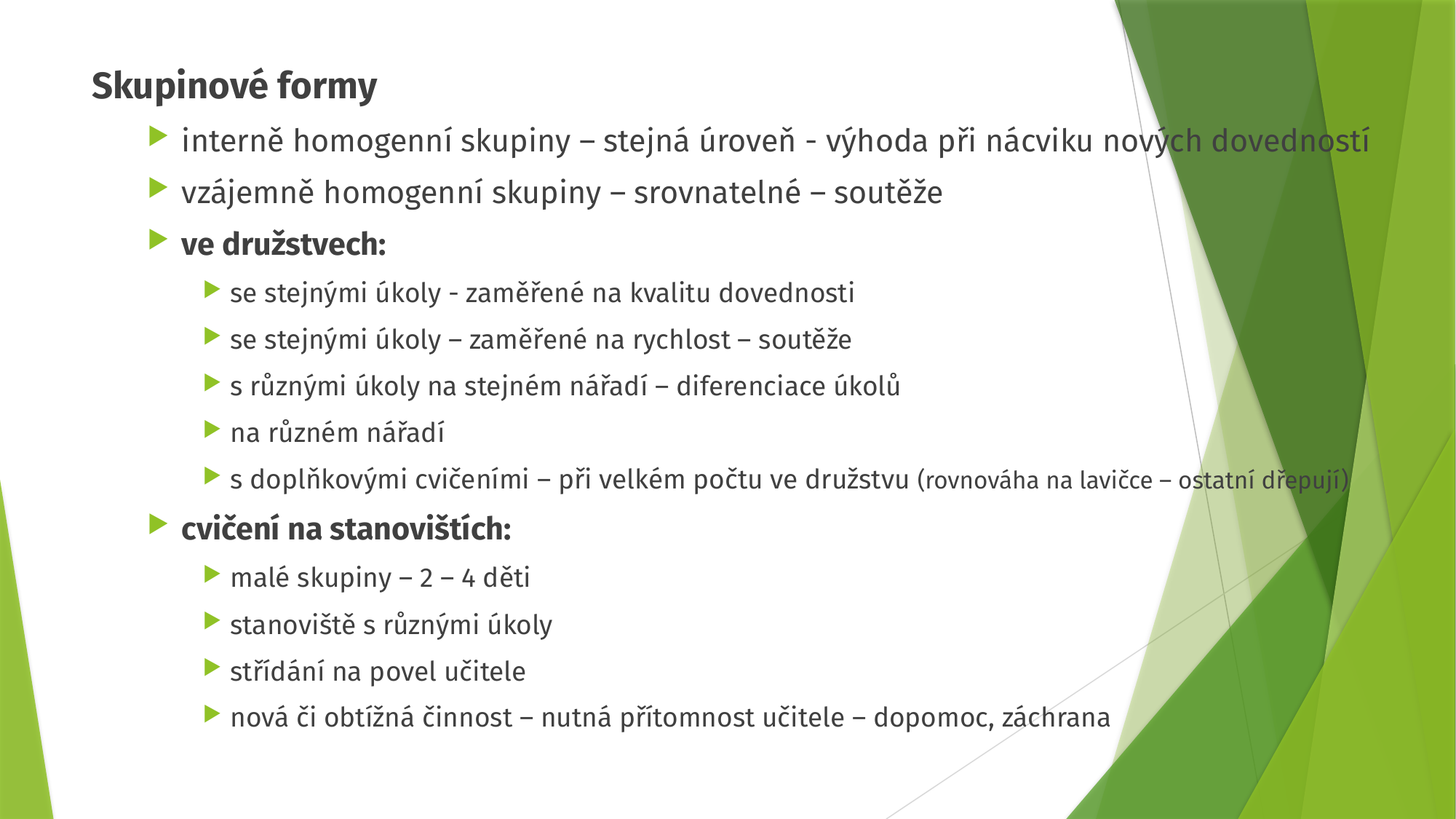

Skupinové formy
interně homogenní skupiny – stejná úroveň - výhoda při nácviku nových dovedností
vzájemně homogenní skupiny – srovnatelné – soutěže
ve družstvech:
se stejnými úkoly - zaměřené na kvalitu dovednosti
se stejnými úkoly – zaměřené na rychlost – soutěže
s různými úkoly na stejném nářadí – diferenciace úkolů
na různém nářadí
s doplňkovými cvičeními – při velkém počtu ve družstvu (rovnováha na lavičce – ostatní dřepují)
cvičení na stanovištích:
malé skupiny – 2 – 4 děti
stanoviště s různými úkoly
střídání na povel učitele
nová či obtížná činnost – nutná přítomnost učitele – dopomoc, záchrana